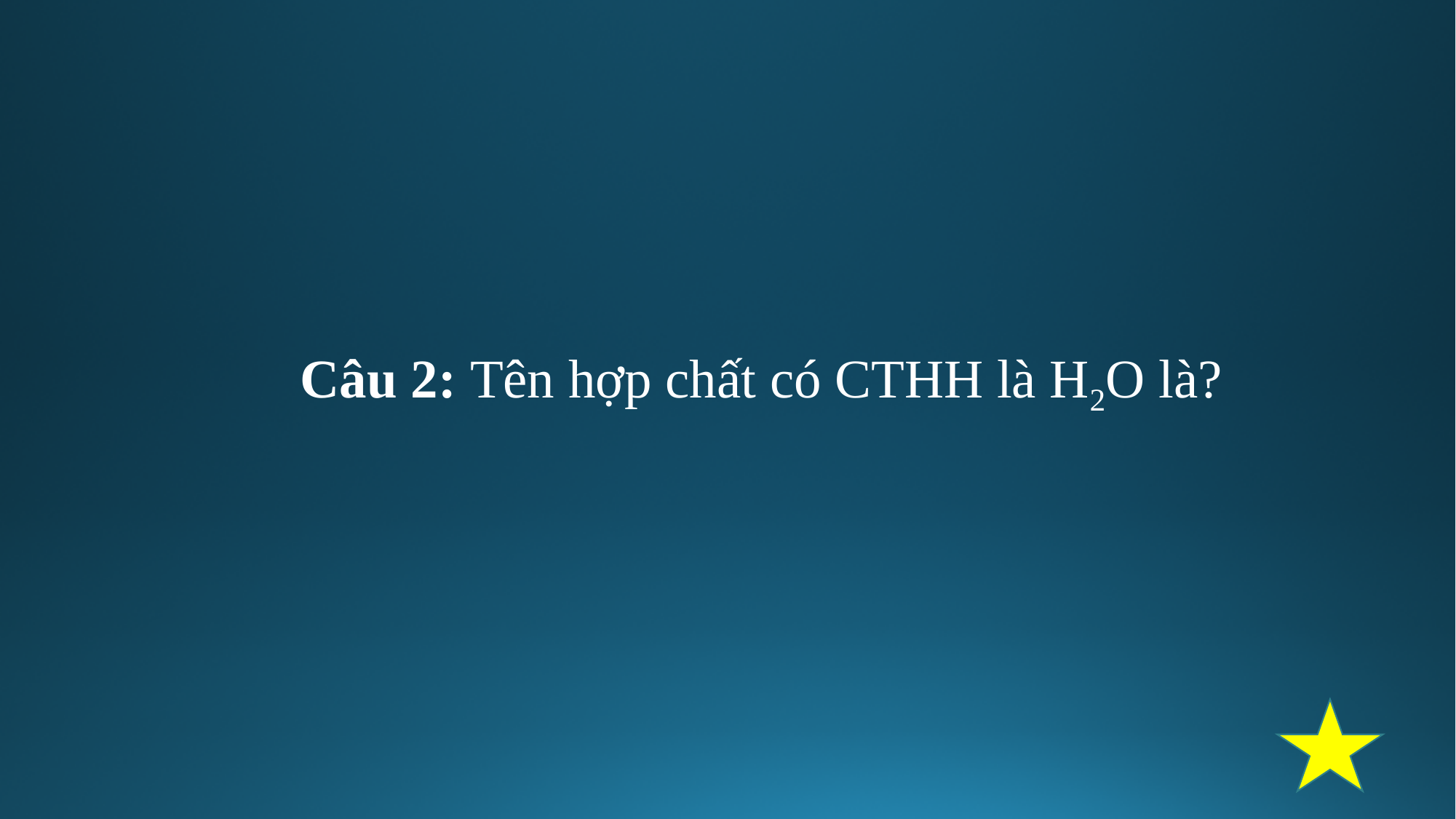

Câu 2: Tên hợp chất có CTHH là H2O là?